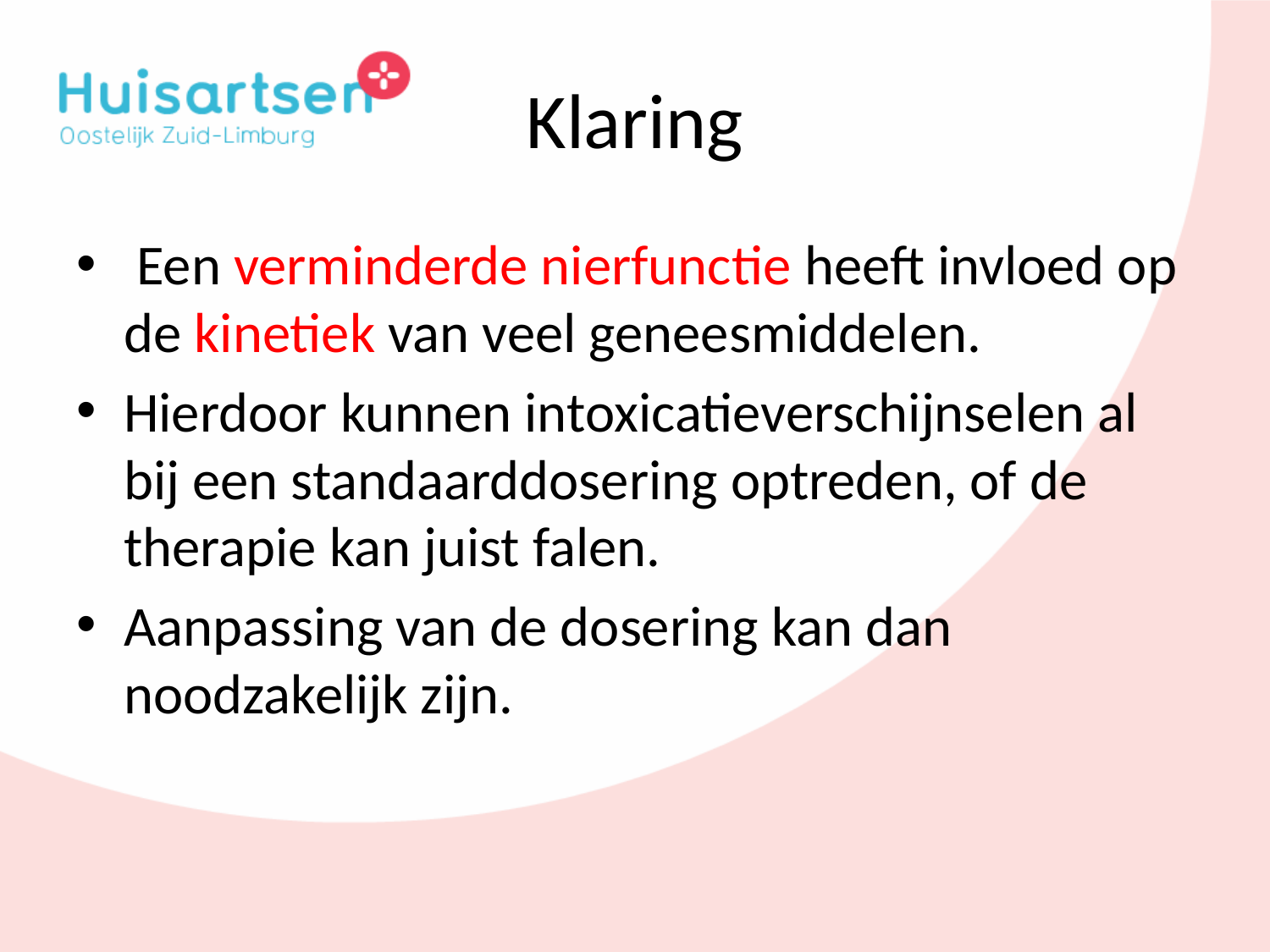

# Klaring
 Een verminderde nierfunctie heeft invloed op de kinetiek van veel geneesmiddelen.
Hierdoor kunnen intoxicatieverschijnselen al bij een standaarddosering optreden, of de therapie kan juist falen.
Aanpassing van de dosering kan dan noodzakelijk zijn.